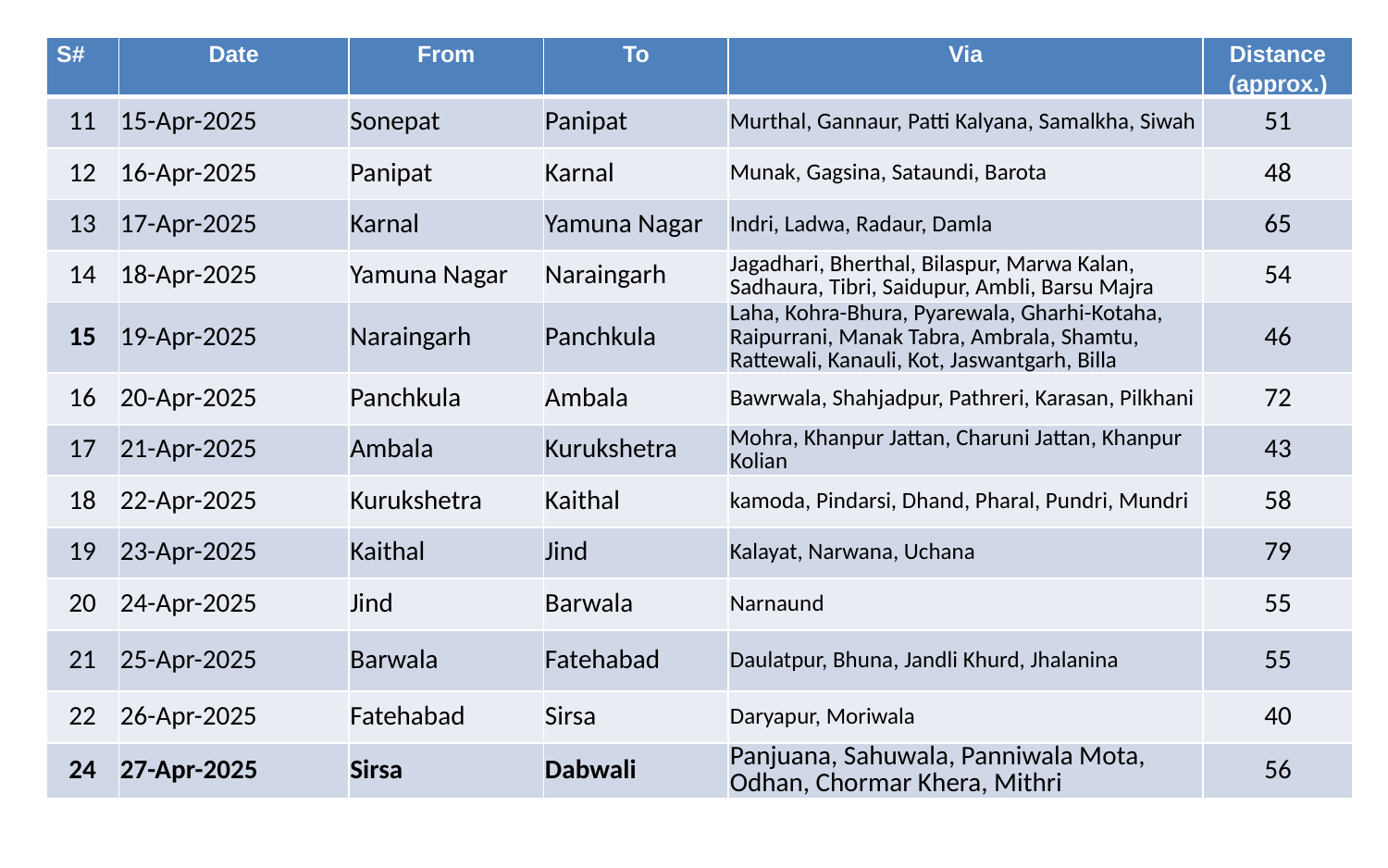

| S# | Date | From | To | Via | Distance (approx.) |
| --- | --- | --- | --- | --- | --- |
| 11 | 15-Apr-2025 | Sonepat | Panipat | Murthal, Gannaur, Patti Kalyana, Samalkha, Siwah | 51 |
| 12 | 16-Apr-2025 | Panipat | Karnal | Munak, Gagsina, Sataundi, Barota | 48 |
| 13 | 17-Apr-2025 | Karnal | Yamuna Nagar | Indri, Ladwa, Radaur, Damla | 65 |
| 14 | 18-Apr-2025 | Yamuna Nagar | Naraingarh | Jagadhari, Bherthal, Bilaspur, Marwa Kalan, Sadhaura, Tibri, Saidupur, Ambli, Barsu Majra | 54 |
| 15 | 19-Apr-2025 | Naraingarh | Panchkula | Laha, Kohra-Bhura, Pyarewala, Gharhi-Kotaha, Raipurrani, Manak Tabra, Ambrala, Shamtu, Rattewali, Kanauli, Kot, Jaswantgarh, Billa | 46 |
| 16 | 20-Apr-2025 | Panchkula | Ambala | Bawrwala, Shahjadpur, Pathreri, Karasan, Pilkhani | 72 |
| 17 | 21-Apr-2025 | Ambala | Kurukshetra | Mohra, Khanpur Jattan, Charuni Jattan, Khanpur Kolian | 43 |
| 18 | 22-Apr-2025 | Kurukshetra | Kaithal | kamoda, Pindarsi, Dhand, Pharal, Pundri, Mundri | 58 |
| 19 | 23-Apr-2025 | Kaithal | Jind | Kalayat, Narwana, Uchana | 79 |
| 20 | 24-Apr-2025 | Jind | Barwala | Narnaund | 55 |
| 21 | 25-Apr-2025 | Barwala | Fatehabad | Daulatpur, Bhuna, Jandli Khurd, Jhalanina | 55 |
| 22 | 26-Apr-2025 | Fatehabad | Sirsa | Daryapur, Moriwala | 40 |
| 24 | 27-Apr-2025 | Sirsa | Dabwali | Panjuana, Sahuwala, Panniwala Mota, Odhan, Chormar Khera, Mithri | 56 |